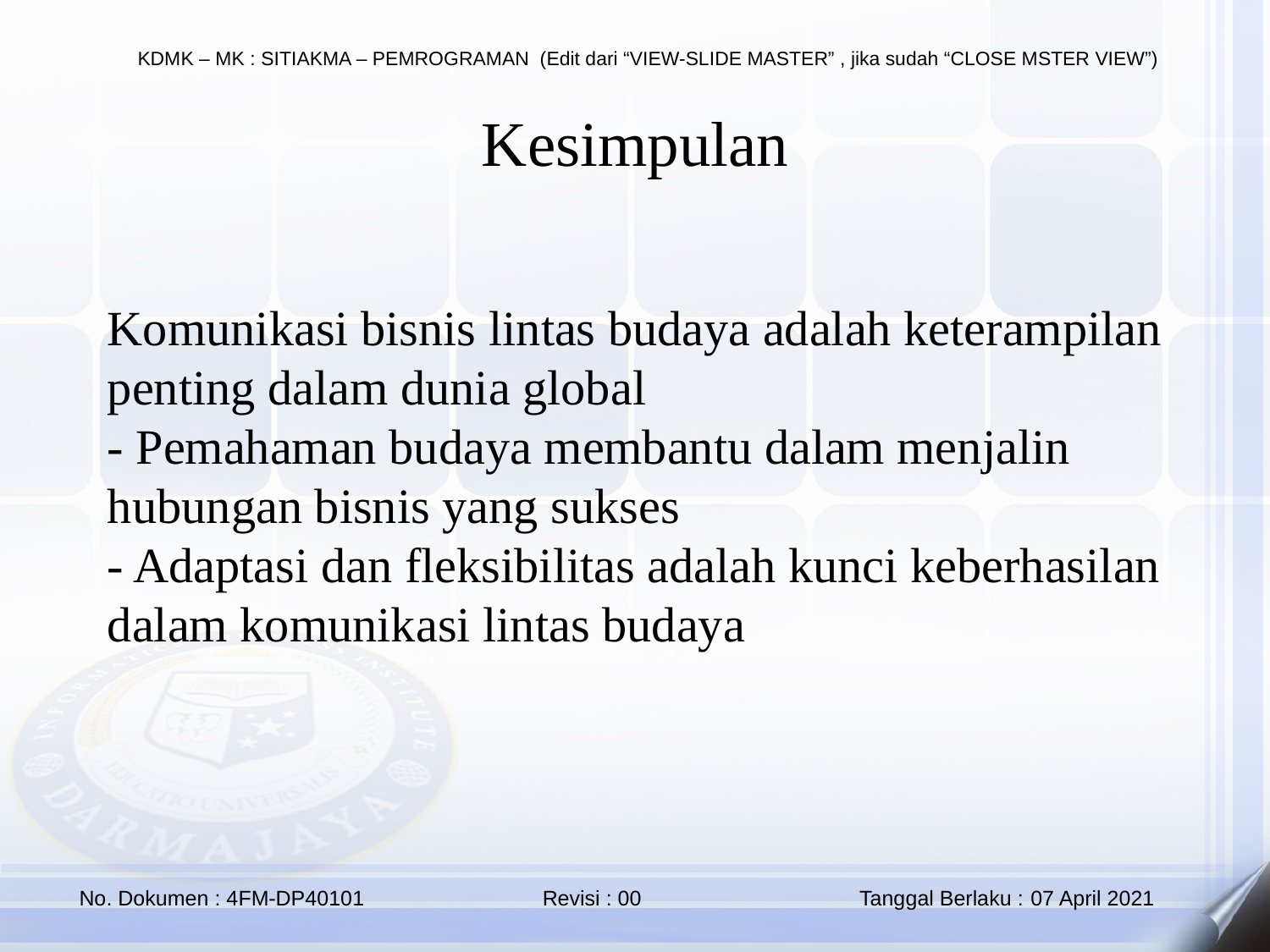

Kesimpulan
Komunikasi bisnis lintas budaya adalah keterampilan penting dalam dunia global
- Pemahaman budaya membantu dalam menjalin hubungan bisnis yang sukses
- Adaptasi dan fleksibilitas adalah kunci keberhasilan dalam komunikasi lintas budaya